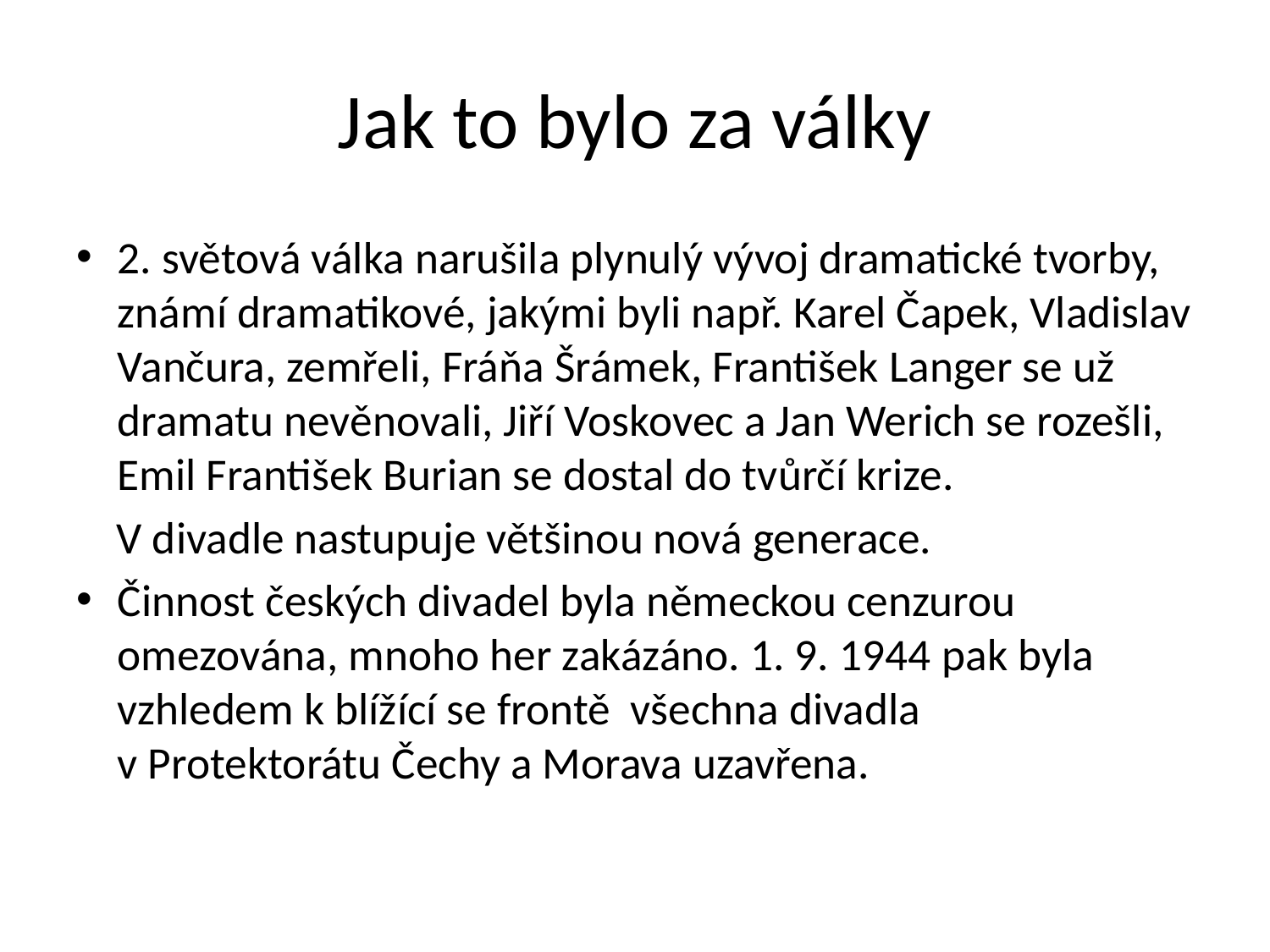

# Jak to bylo za války
2. světová válka narušila plynulý vývoj dramatické tvorby, známí dramatikové, jakými byli např. Karel Čapek, Vladislav Vančura, zemřeli, Fráňa Šrámek, František Langer se už dramatu nevěnovali, Jiří Voskovec a Jan Werich se rozešli, Emil František Burian se dostal do tvůrčí krize.
    V divadle nastupuje většinou nová generace.
Činnost českých divadel byla německou cenzurou omezována, mnoho her zakázáno. 1. 9. 1944 pak byla vzhledem k blížící se frontě  všechna divadla v Protektorátu Čechy a Morava uzavřena.